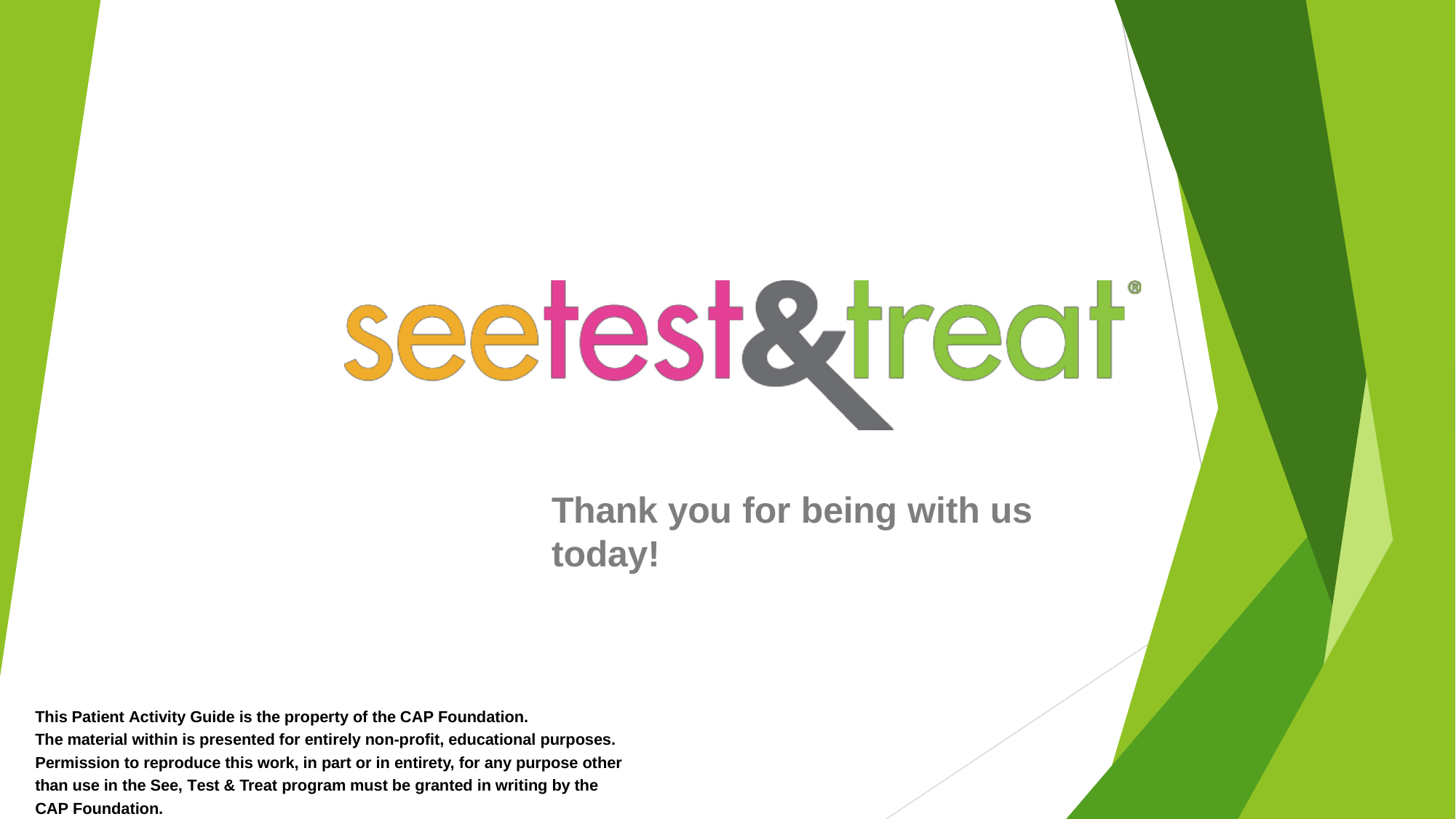

Thank you for being with us today!
This Patient Activity Guide is the property of the CAP Foundation.
The material within is presented for entirely non-profit, educational purposes. Permission to reproduce this work, in part or in entirety, for any purpose other than use in the See, Test & Treat program must be granted in writing by the CAP Foundation.